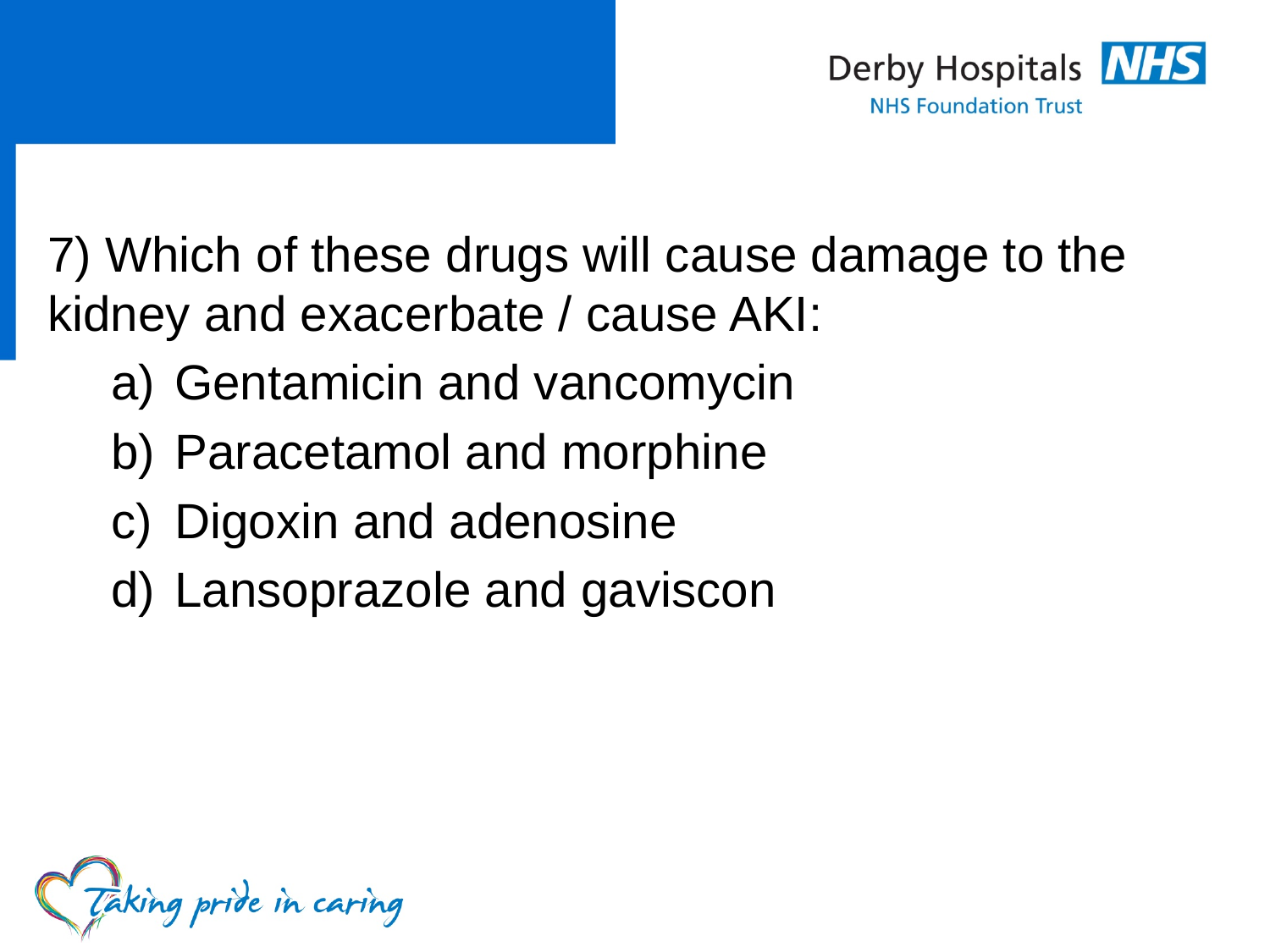

#
7) Which of these drugs will cause damage to the kidney and exacerbate / cause AKI:
Gentamicin and vancomycin
Paracetamol and morphine
Digoxin and adenosine
Lansoprazole and gaviscon